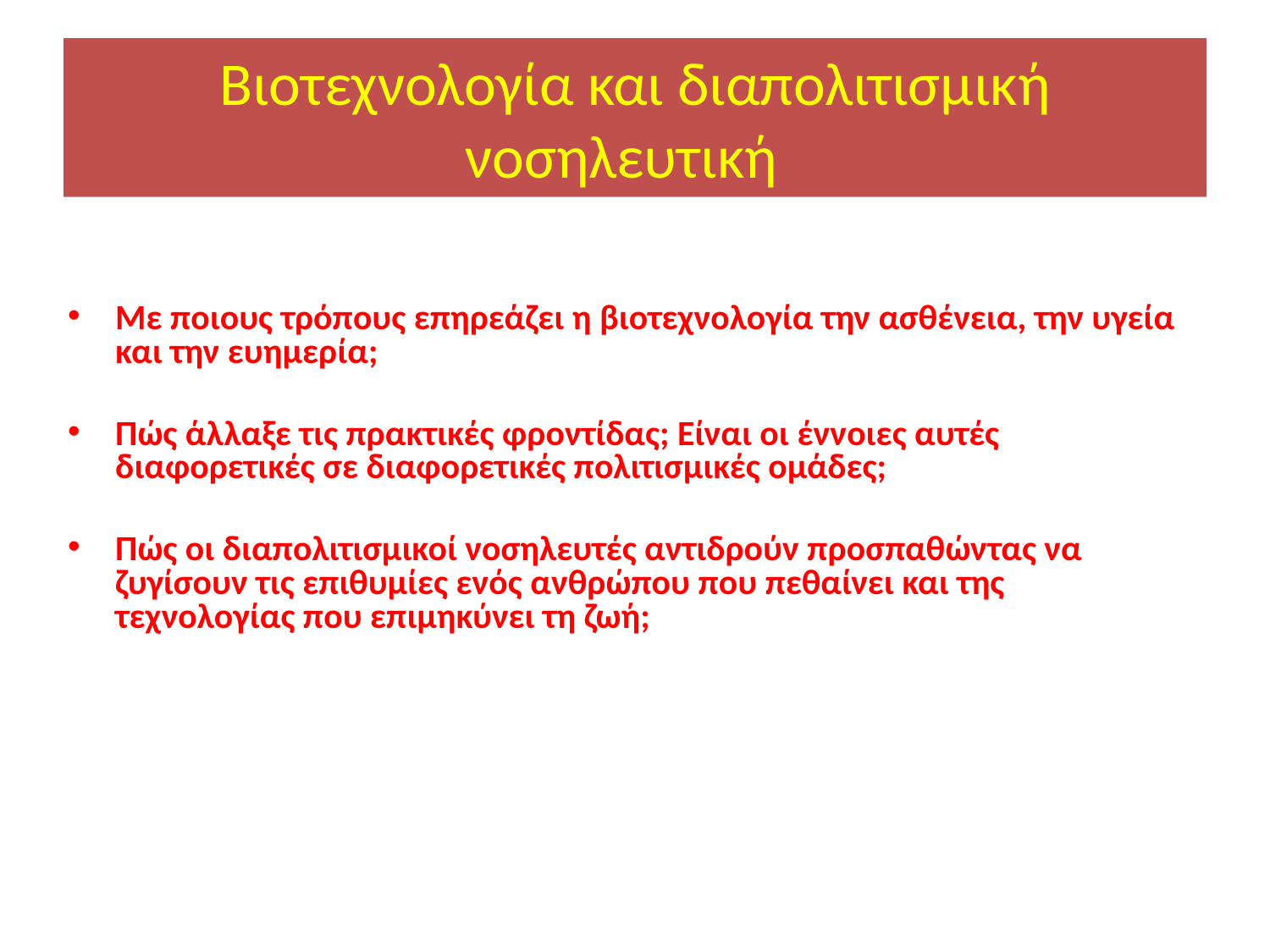

# Βιοτεχνολογία και διαπολιτισμική νοσηλευτική
Με ποιους τρόπους επηρεάζει η βιοτεχνολογία την ασθένεια, την υγεία και την ευημερία;

Πώς άλλαξε τις πρακτικές φροντίδας; Είναι οι έννοιες αυτές διαφορετικές σε διαφορετικές πολιτισμικές ομάδες;

Πώς οι διαπολιτισμικοί νοσηλευτές αντιδρούν προσπαθώντας να ζυγίσουν τις επιθυμίες ενός ανθρώπου που πεθαίνει και της τεχνολογίας που επιμηκύνει τη ζωή;